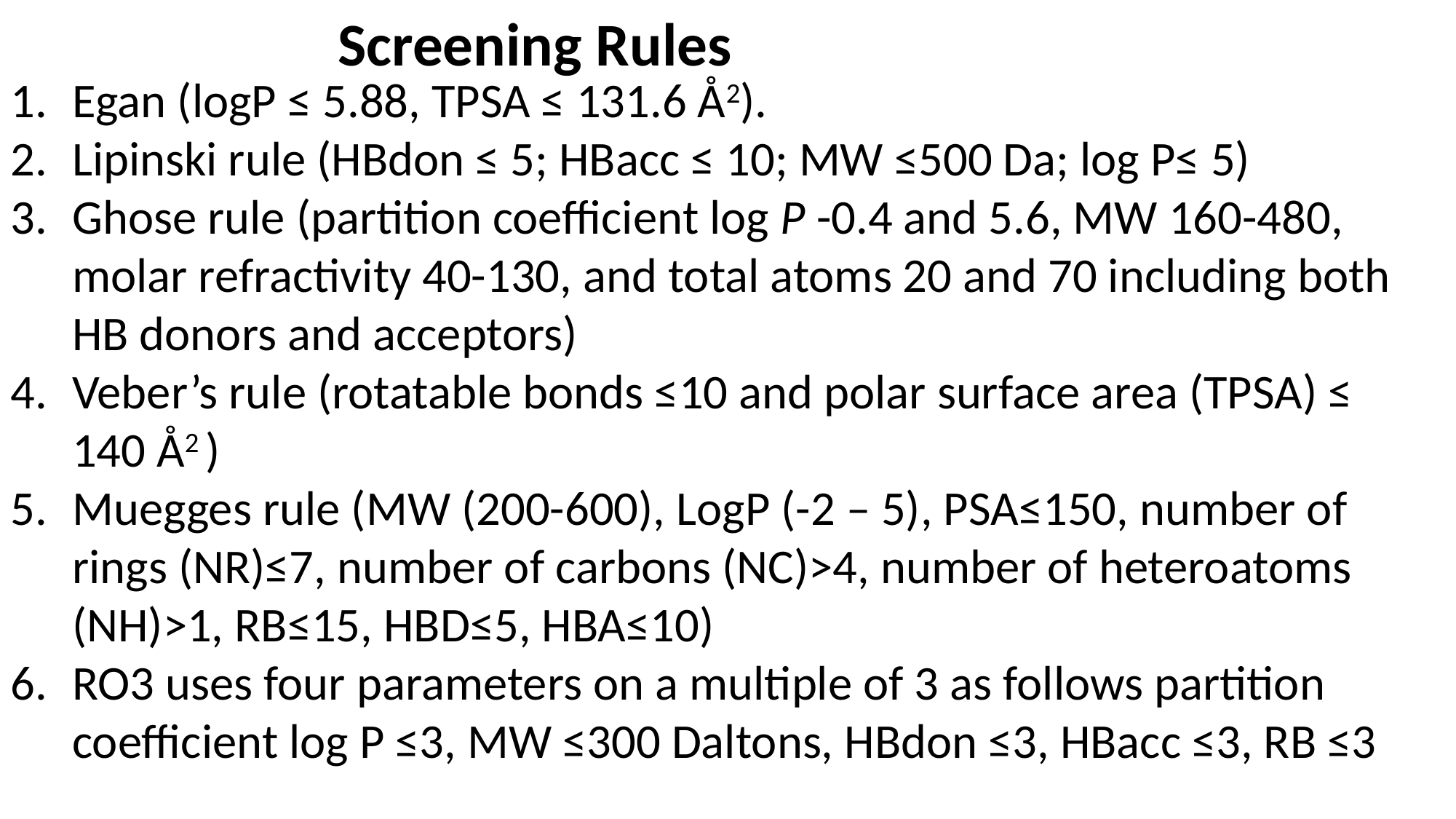

Screening Rules
Egan (logP ≤ 5.88, TPSA ≤ 131.6 Å2).
Lipinski rule (HBdon ≤ 5; HBacc ≤ 10; MW ≤500 Da; log P≤ 5)
Ghose rule (partition coefficient log P -0.4 and 5.6, MW 160-480, molar refractivity 40-130, and total atoms 20 and 70 including both HB donors and acceptors)
Veber’s rule (rotatable bonds ≤10 and polar surface area (TPSA) ≤ 140 Å2 )
Muegges rule (MW (200-600), LogP (-2 – 5), PSA≤150, number of rings (NR)≤7, number of carbons (NC)>4, number of heteroatoms (NH)>1, RB≤15, HBD≤5, HBA≤10)
RO3 uses four parameters on a multiple of 3 as follows partition coefficient log P ≤3, MW ≤300 Daltons, HBdon ≤3, HBacc ≤3, RB ≤3